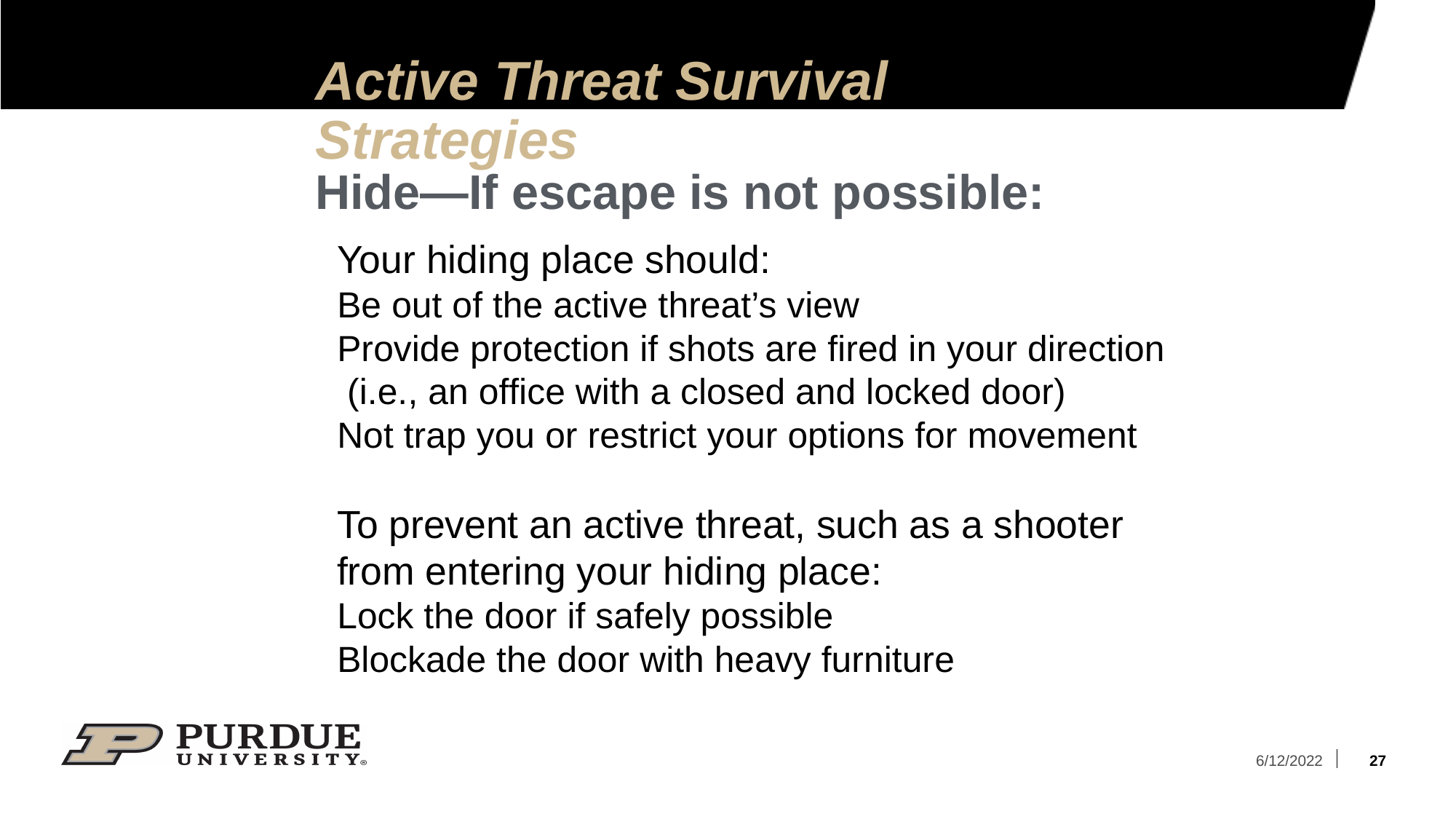

# Active Threat Survival Strategies
Hide—If escape is not possible:
Your hiding place should:
Be out of the active threat’s view
Provide protection if shots are ﬁred in your direction   (i.e., an ofﬁce with a closed and locked door)
Not trap you or restrict your options for movement

To prevent an active threat, such as a shooter from entering your hiding place:
Lock the door if safely possible
Blockade the door with heavy furniture

27
6/12/2022